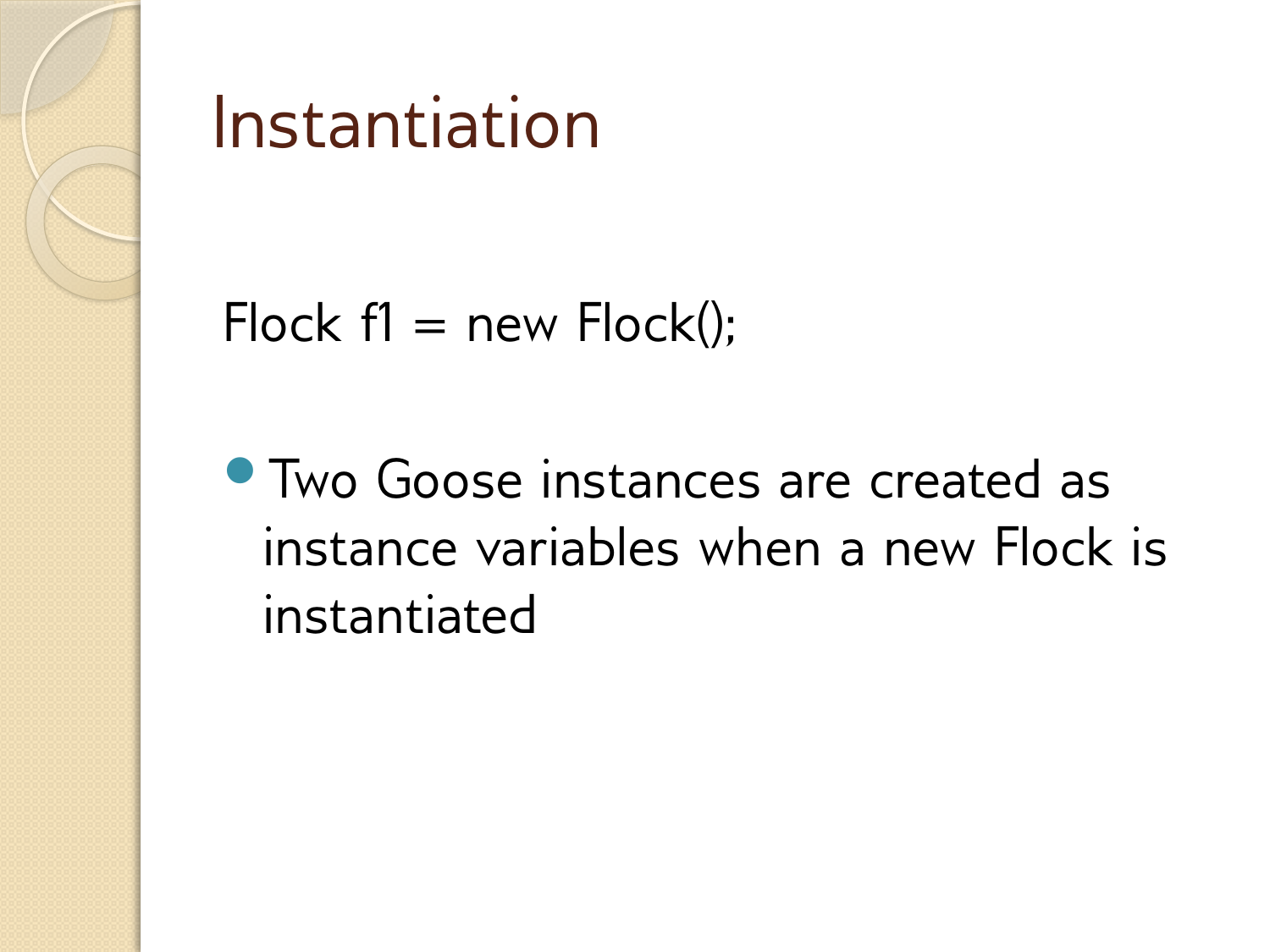

# Instantiation

Flock f1 = new Flock();

Two Goose instances are created as instance variables when a new Flock is instantiated